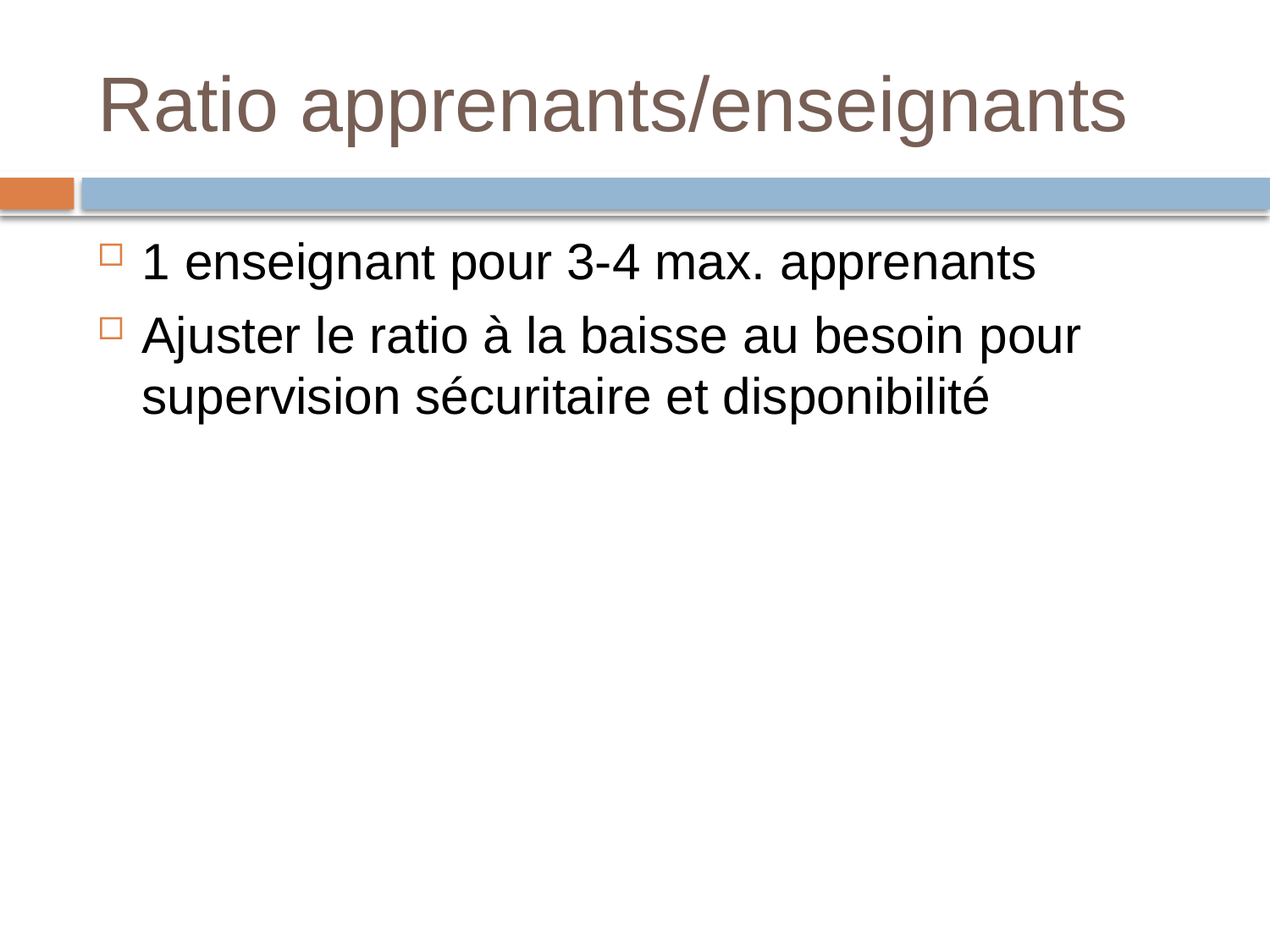

# Ratio apprenants/enseignants
1 enseignant pour 3-4 max. apprenants
Ajuster le ratio à la baisse au besoin pour supervision sécuritaire et disponibilité